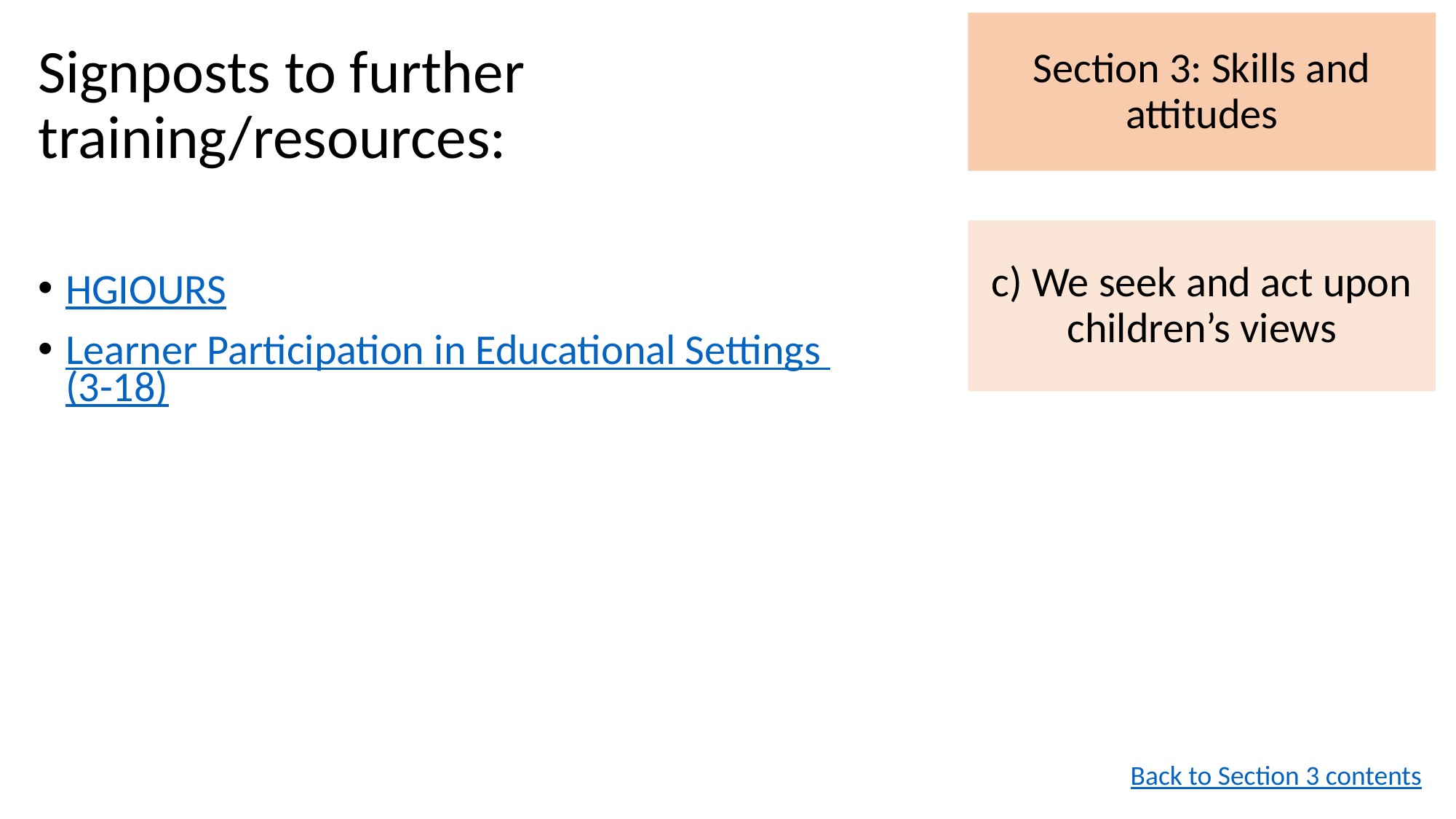

Section 3: Skills and attitudes
Signposts to further training/resources:

HGIOURS
Learner Participation in Educational Settings (3-18)
c) We seek and act upon children’s views
Back to Section 3 contents